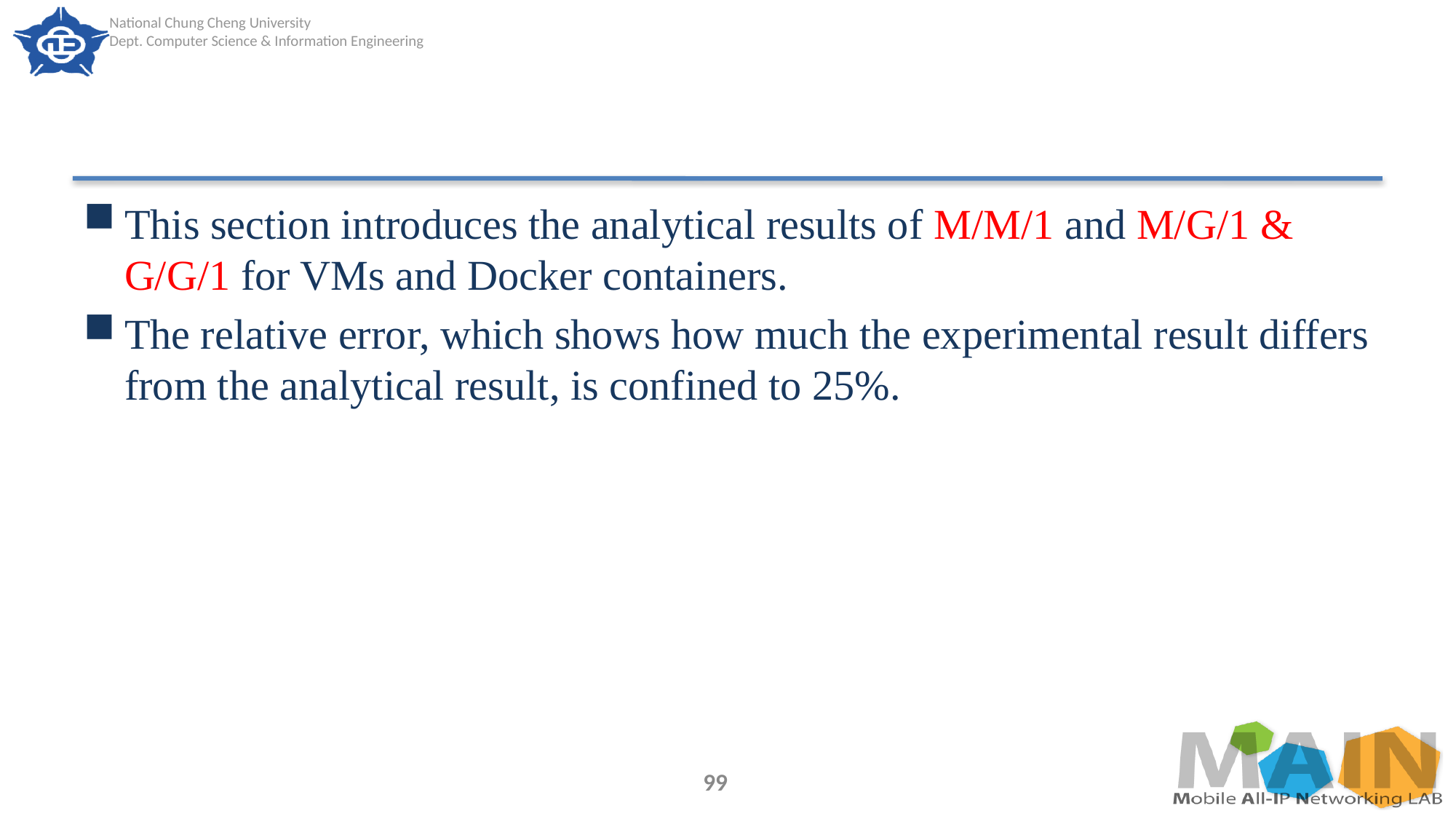

#
This section introduces the analytical results of M/M/1 and M/G/1 & G/G/1 for VMs and Docker containers.
The relative error, which shows how much the experimental result differs from the analytical result, is confined to 25%.
99